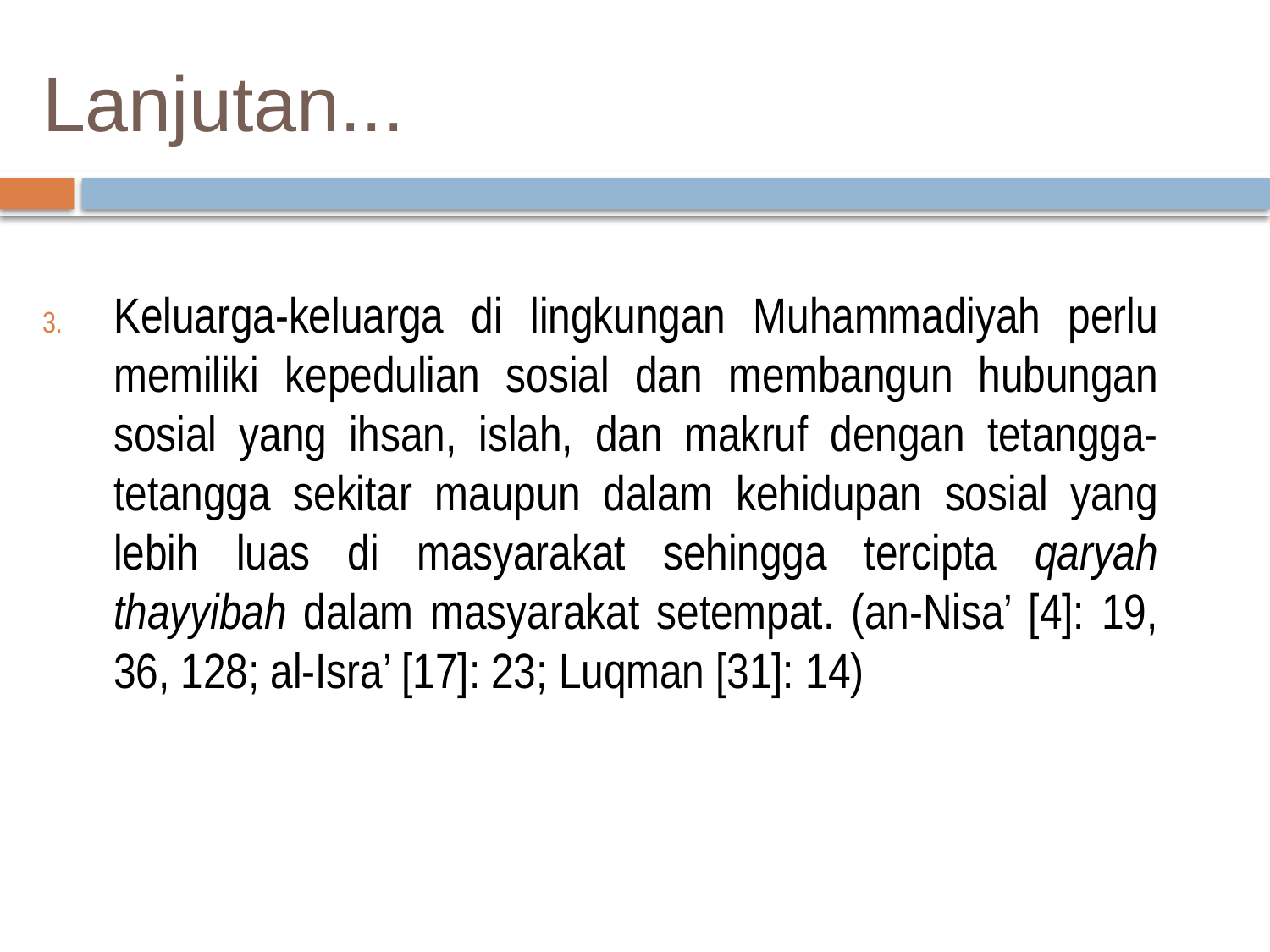

# Lanjutan...
Keluarga-keluarga di lingkungan Muhammadiyah perlu memiliki kepedulian sosial dan membangun hubungan sosial yang ihsan, islah, dan makruf dengan tetangga-tetangga sekitar maupun dalam kehidupan sosial yang lebih luas di masyarakat sehingga tercipta qaryah thayyibah dalam masyarakat setempat. (an-Nisa’ [4]: 19, 36, 128; al-Isra’ [17]: 23; Luqman [31]: 14)